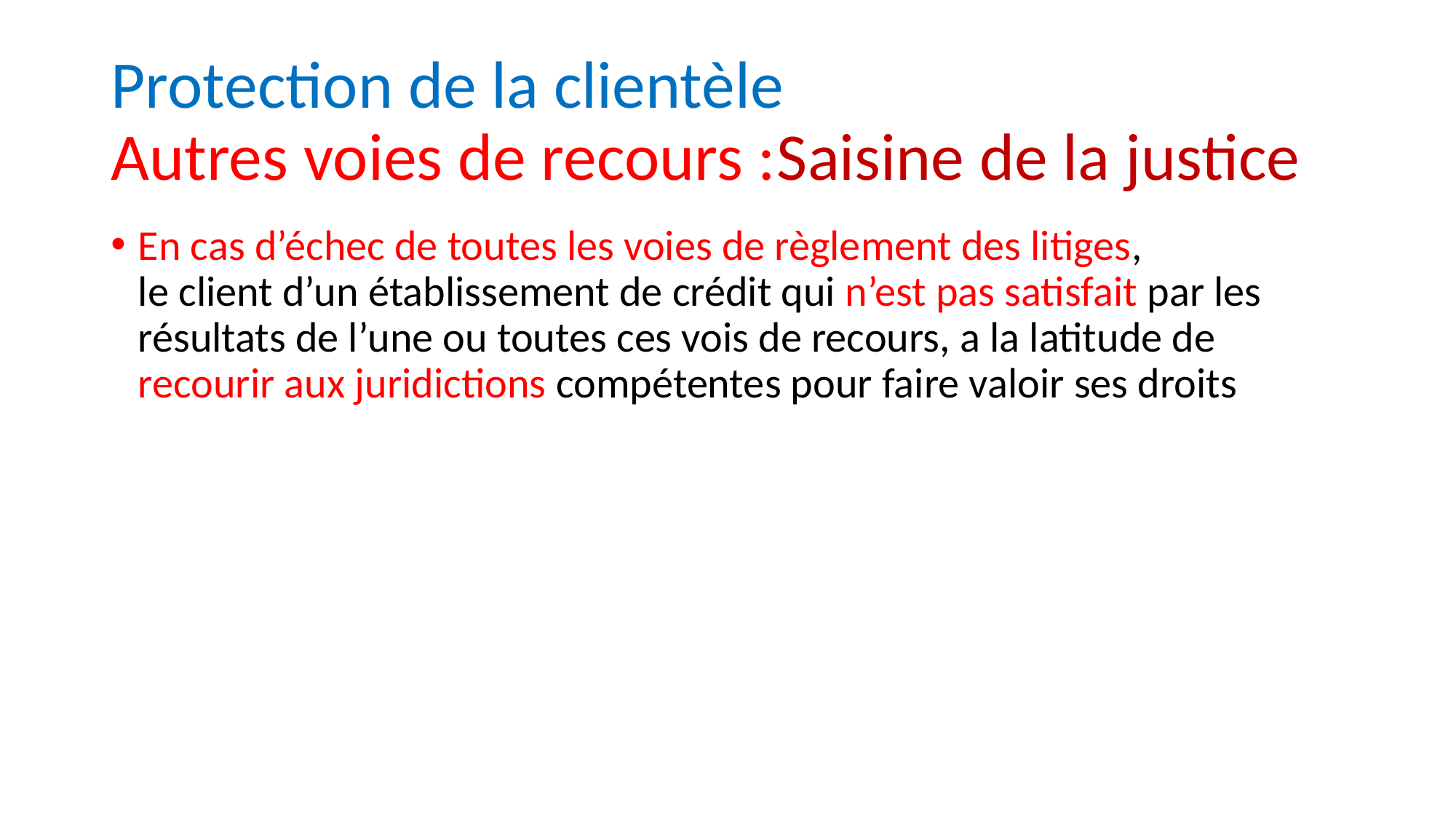

# Protection de la clientèle Autres voies de recours :Saisine de la justice
En cas d’échec de toutes les voies de règlement des litiges,                  le client d’un établissement de crédit qui n’est pas satisfait par les résultats de l’une ou toutes ces vois de recours, a la latitude de recourir aux juridictions compétentes pour faire valoir ses droits